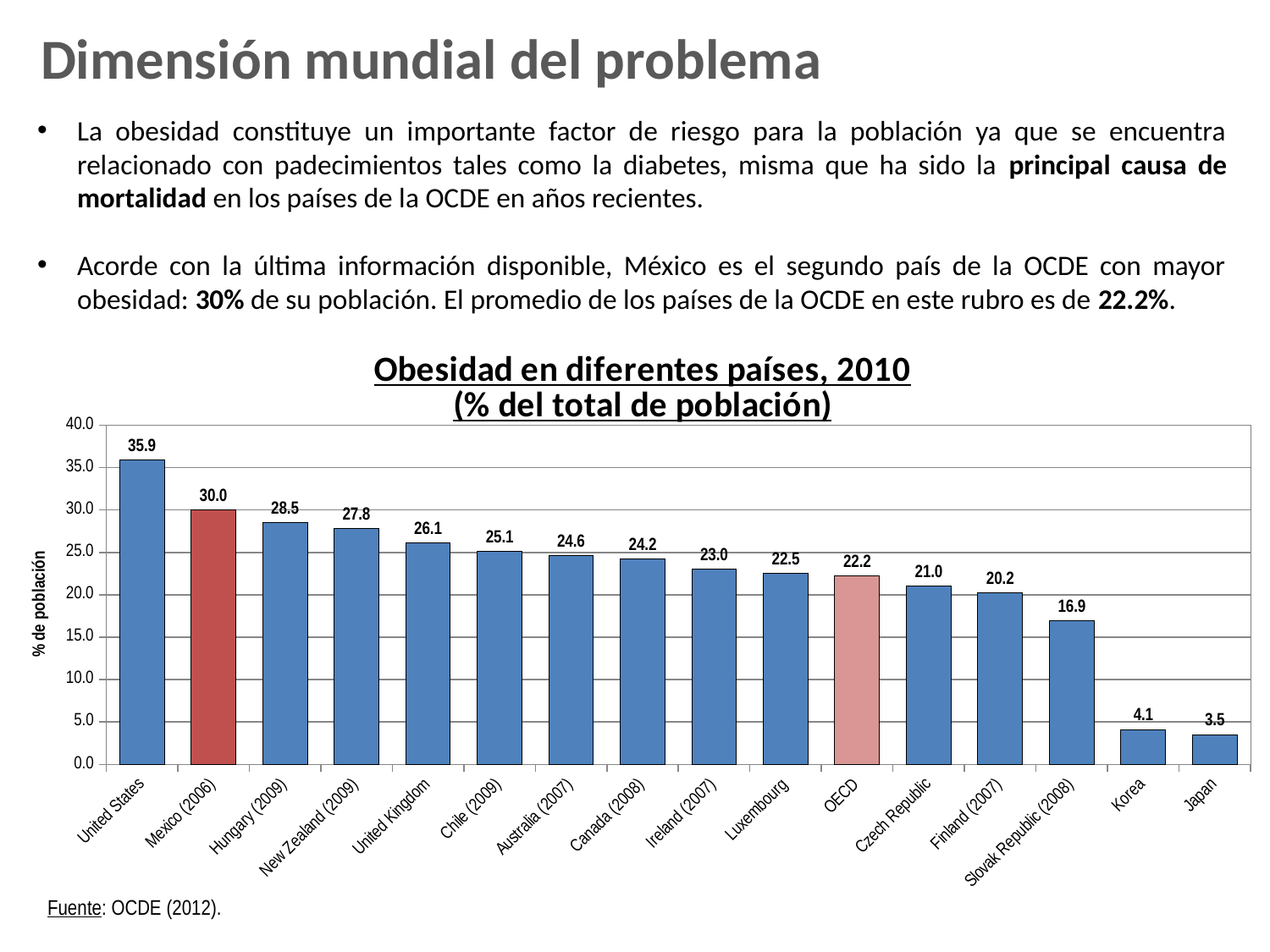

Dimensión mundial del problema
La obesidad constituye un importante factor de riesgo para la población ya que se encuentra relacionado con padecimientos tales como la diabetes, misma que ha sido la principal causa de mortalidad en los países de la OCDE en años recientes.

Acorde con la última información disponible, México es el segundo país de la OCDE con mayor obesidad: 30% de su población. El promedio de los países de la OCDE en este rubro es de 22.2%.

### Chart: Obesidad en diferentes países, 2010
(% del total de población)

| Category |  |
|---|---|
| United States | 35.9 |
| Mexico (2006) | 30.0 |
| Hungary (2009) | 28.5 |
| New Zealand (2009) | 27.8 |
| United Kingdom | 26.1 |
| Chile (2009) | 25.1 |
| Australia (2007) | 24.6 |
| Canada (2008) | 24.2 |
| Ireland (2007) | 23.0 |
| Luxembourg | 22.5 |
| OECD | 22.2 |
| Czech Republic | 21.0 |
| Finland (2007) | 20.2 |
| Slovak Republic (2008) | 16.9 |
| Korea | 4.1 |
| Japan | 3.5 |
Fuente: OCDE (2012).